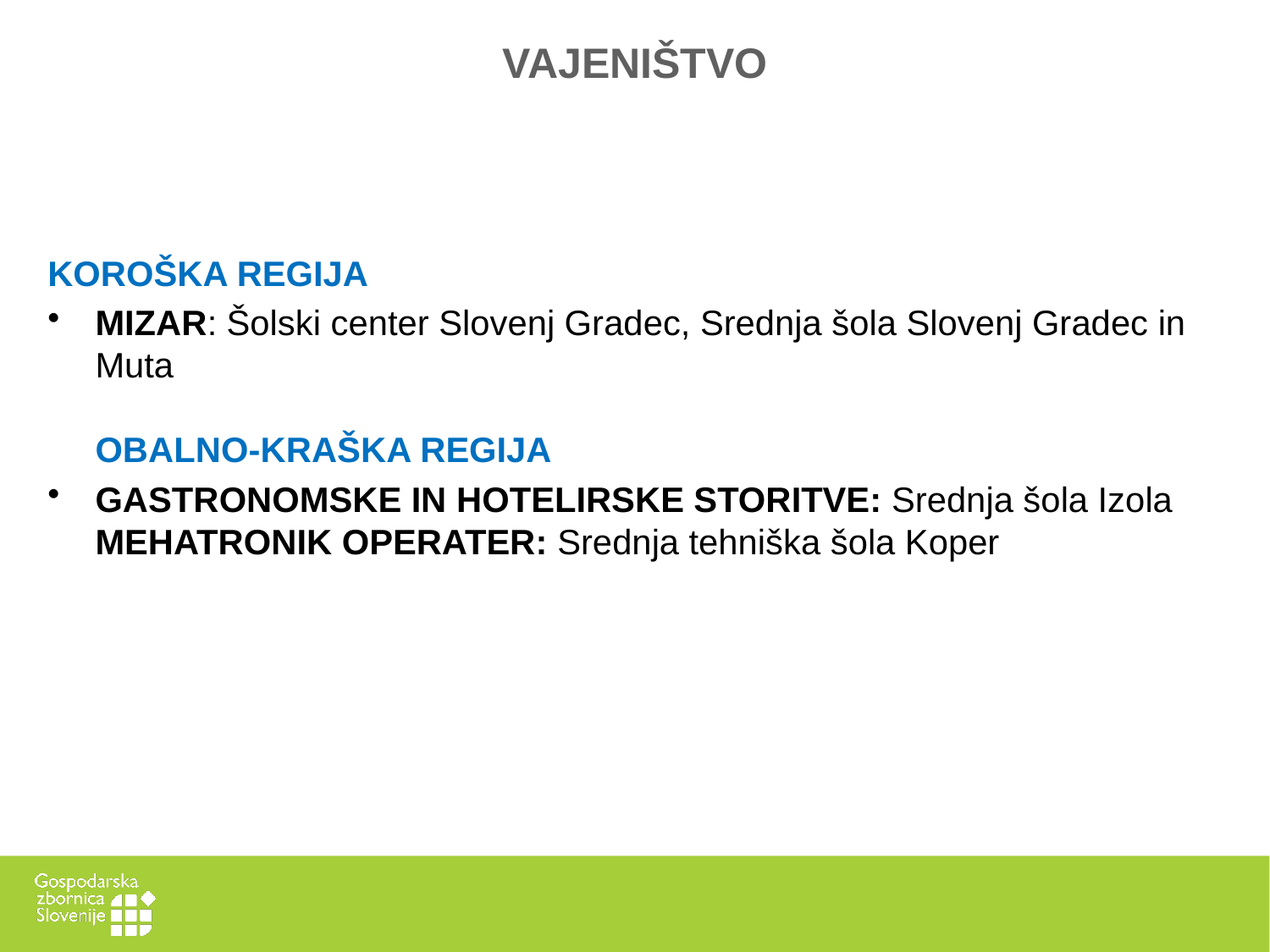

# VAJENIŠTVO

KOROŠKA REGIJA
MIZAR: Šolski center Slovenj Gradec, Srednja šola Slovenj Gradec in Muta
OBALNO-KRAŠKA REGIJA
GASTRONOMSKE IN HOTELIRSKE STORITVE: Srednja šola Izola
MEHATRONIK OPERATER: Srednja tehniška šola Koper